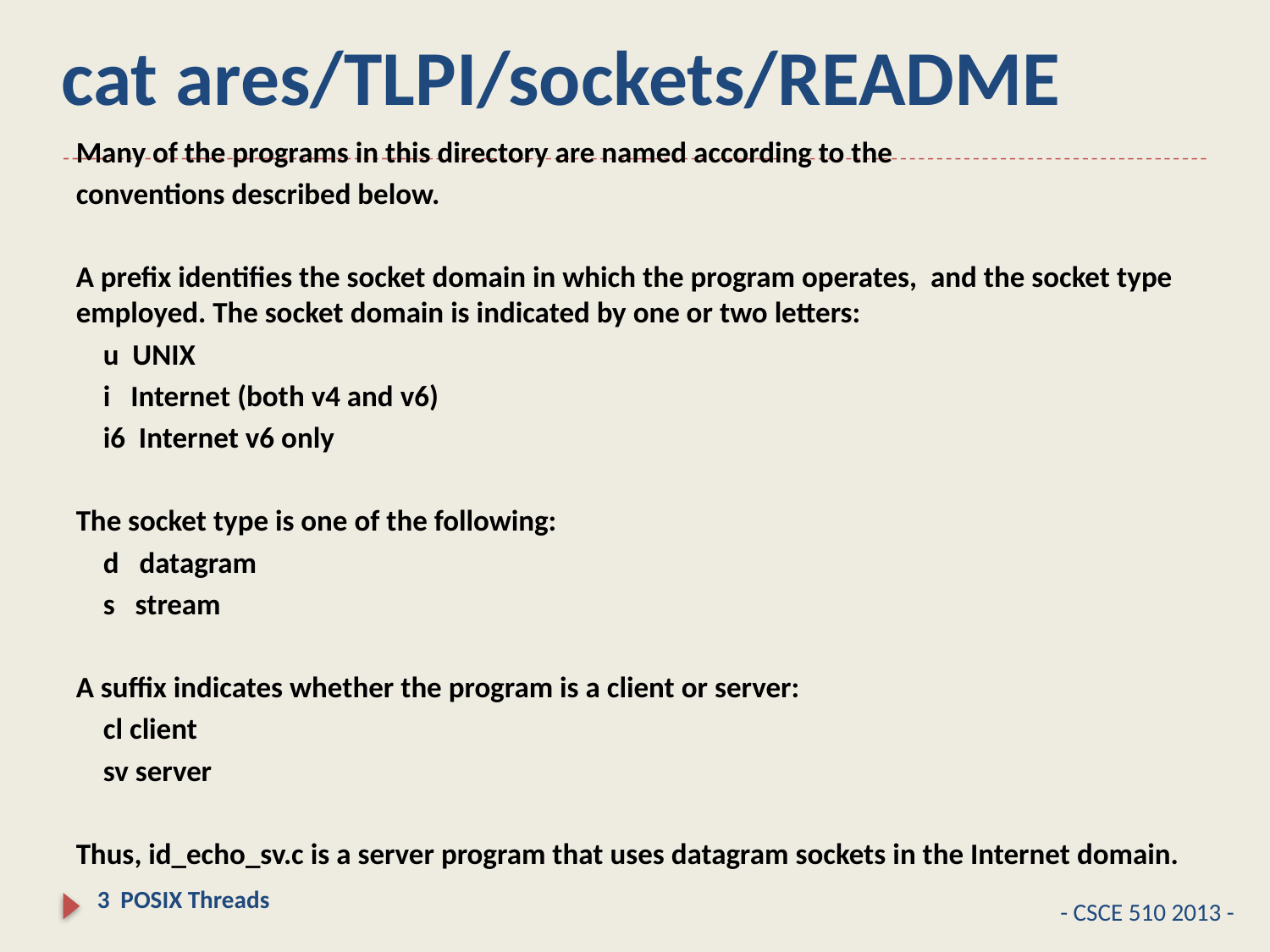

# cat ares/TLPI/sockets/README
Many of the programs in this directory are named according to the
conventions described below.

A prefix identifies the socket domain in which the program operates,  and the socket type employed. The socket domain is indicated by one or two letters:
    u  UNIX
    i   Internet (both v4 and v6)
    i6  Internet v6 only

The socket type is one of the following:
    d   datagram
    s   stream

A suffix indicates whether the program is a client or server:
    cl client
    sv server

Thus, id_echo_sv.c is a server program that uses datagram sockets in the Internet domain.

3  POSIX Threads
- CSCE 510 2013 -